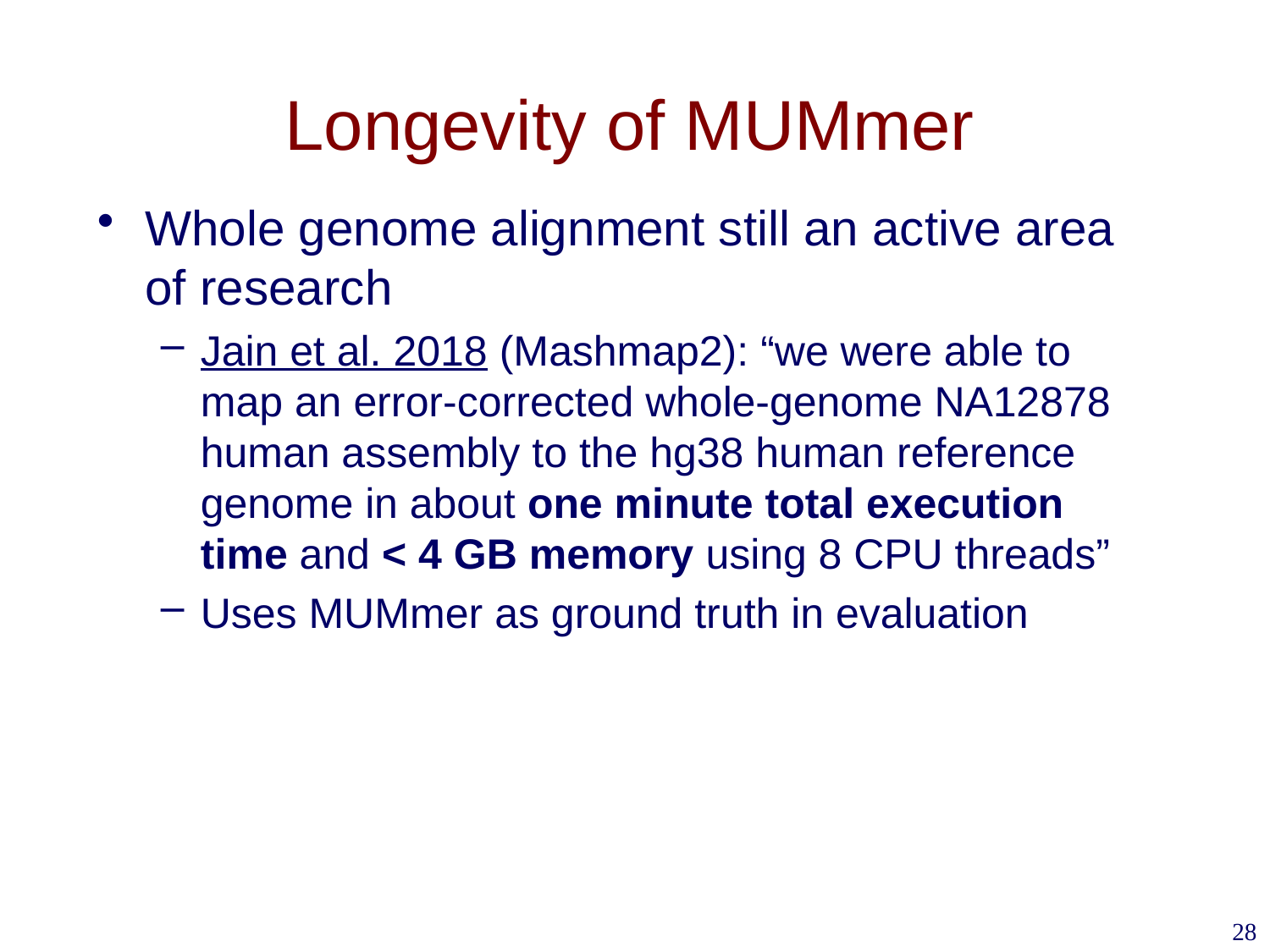

# Longevity of MUMmer
Whole genome alignment still an active area of research
Jain et al. 2018 (Mashmap2): “we were able to map an error-corrected whole-genome NA12878 human assembly to the hg38 human reference genome in about one minute total execution time and < 4 GB memory using 8 CPU threads”
Uses MUMmer as ground truth in evaluation

28